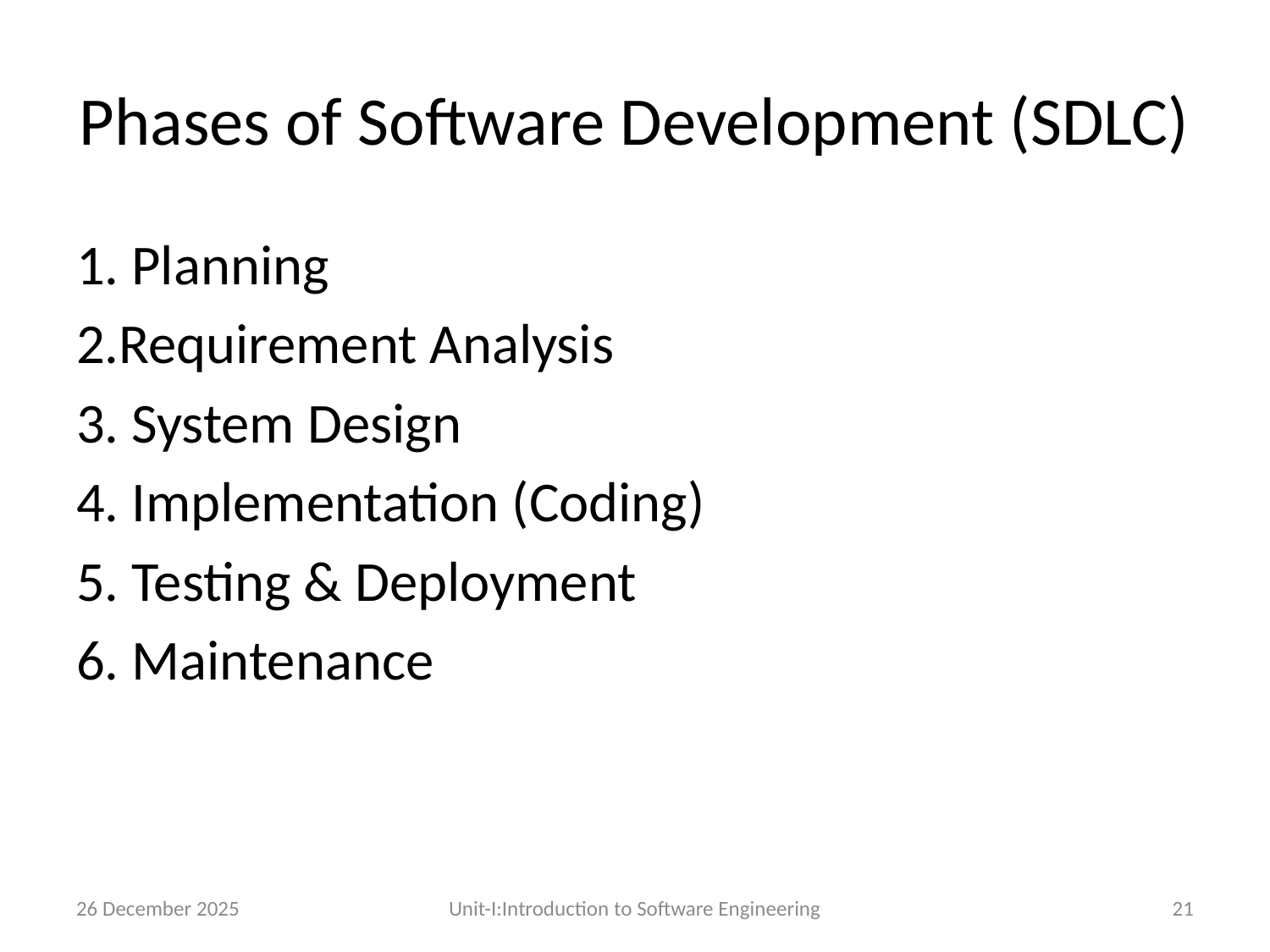

# Phases of Software Development (SDLC)
1. Planning
2.Requirement Analysis
3. System Design
4. Implementation (Coding)
5. Testing & Deployment
6. Maintenance
26 December 2025
Unit-I:Introduction to Software Engineering
21